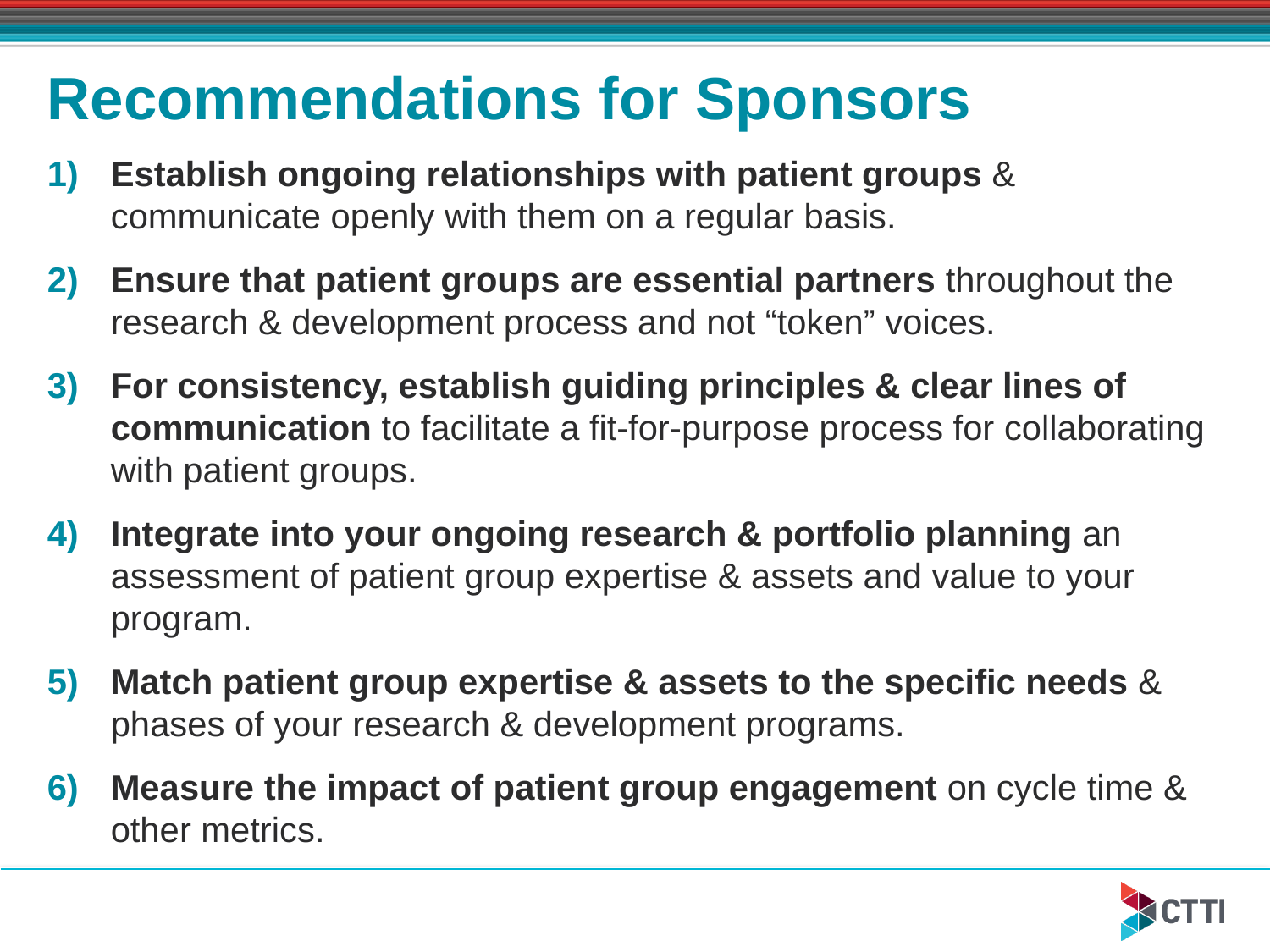

# Recommendations for Sponsors
Establish ongoing relationships with patient groups & communicate openly with them on a regular basis.
Ensure that patient groups are essential partners throughout the research & development process and not “token” voices.
For consistency, establish guiding principles & clear lines of communication to facilitate a fit-for-purpose process for collaborating with patient groups.
Integrate into your ongoing research & portfolio planning an assessment of patient group expertise & assets and value to your program.
Match patient group expertise & assets to the specific needs & phases of your research & development programs.
Measure the impact of patient group engagement on cycle time & other metrics.